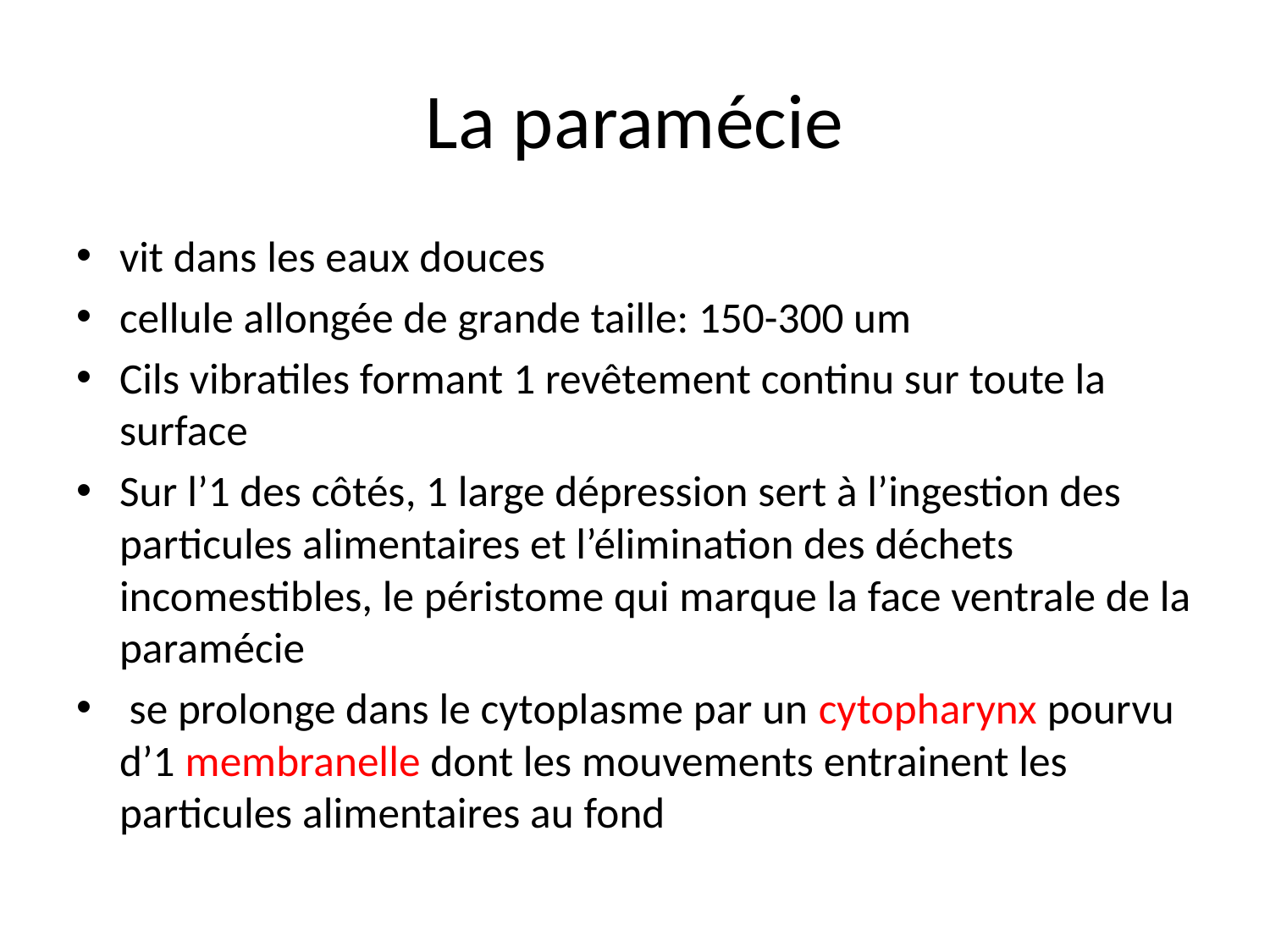

# La paramécie
vit dans les eaux douces
cellule allongée de grande taille: 150-300 um
Cils vibratiles formant 1 revêtement continu sur toute la surface
Sur l’1 des côtés, 1 large dépression sert à l’ingestion des particules alimentaires et l’élimination des déchets incomestibles, le péristome qui marque la face ventrale de la paramécie
 se prolonge dans le cytoplasme par un cytopharynx pourvu d’1 membranelle dont les mouvements entrainent les particules alimentaires au fond